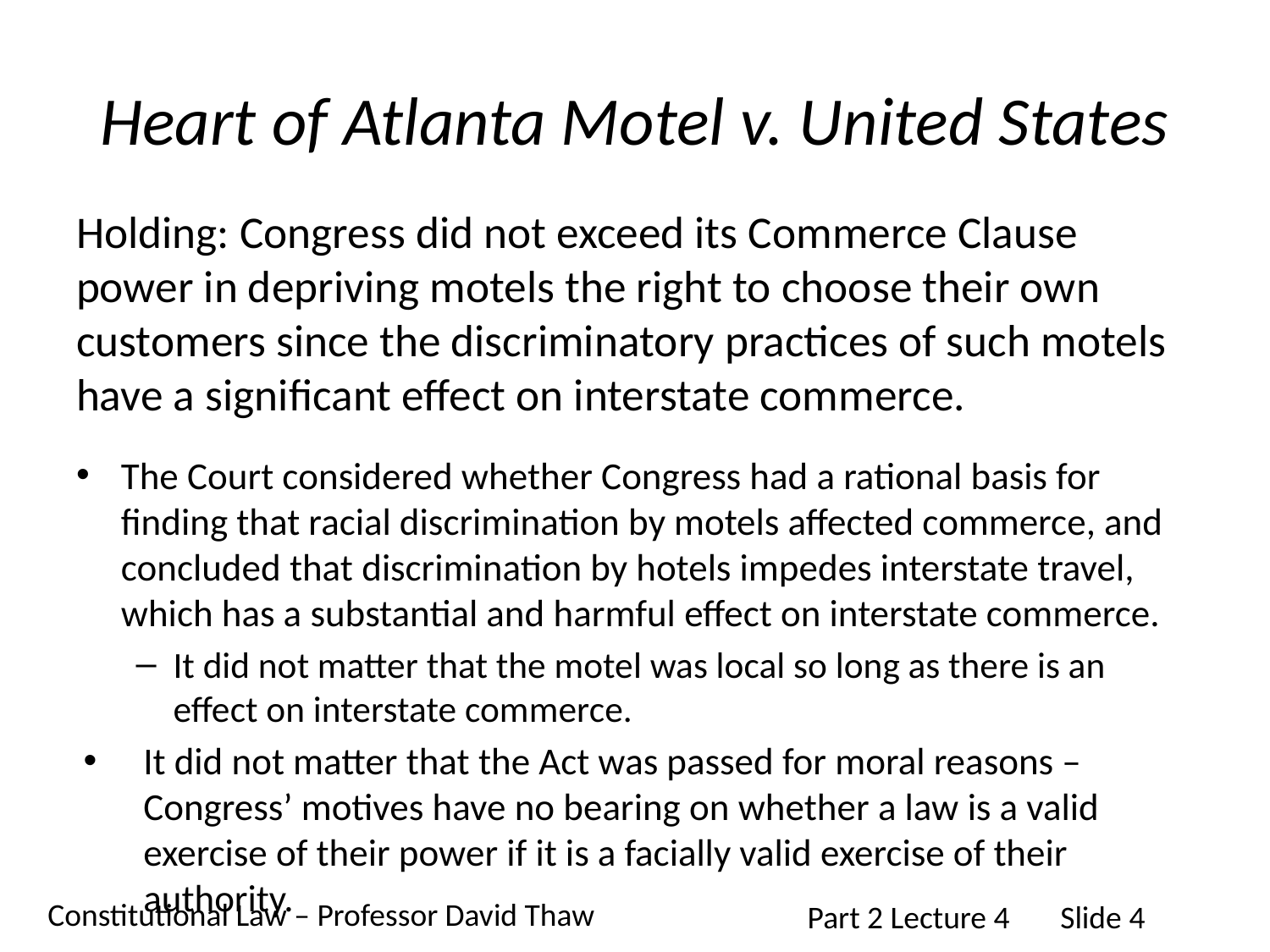

# Heart of Atlanta Motel v. United States
Holding: Congress did not exceed its Commerce Clause power in depriving motels the right to choose their own customers since the discriminatory practices of such motels have a significant effect on interstate commerce.

The Court considered whether Congress had a rational basis for finding that racial discrimination by motels affected commerce, and concluded that discrimination by hotels impedes interstate travel, which has a substantial and harmful effect on interstate commerce.
It did not matter that the motel was local so long as there is an effect on interstate commerce.
It did not matter that the Act was passed for moral reasons – Congress’ motives have no bearing on whether a law is a valid exercise of their power if it is a facially valid exercise of their authority.